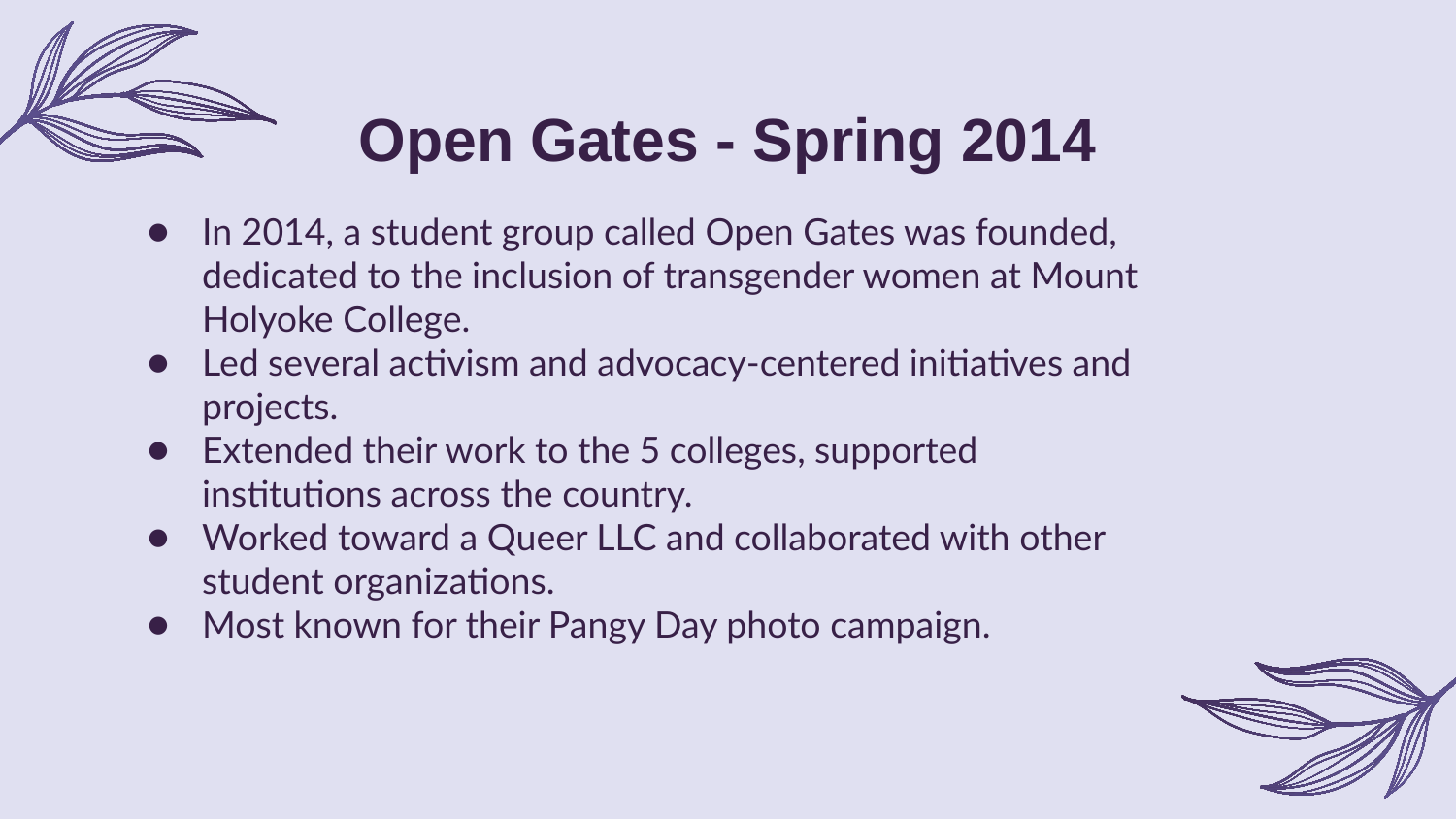

# Open Gates - Spring 2014
In 2014, a student group called Open Gates was founded, dedicated to the inclusion of transgender women at Mount Holyoke College.
Led several activism and advocacy-centered initiatives and projects.
Extended their work to the 5 colleges, supported institutions across the country.
Worked toward a Queer LLC and collaborated with other student organizations.
Most known for their Pangy Day photo campaign.